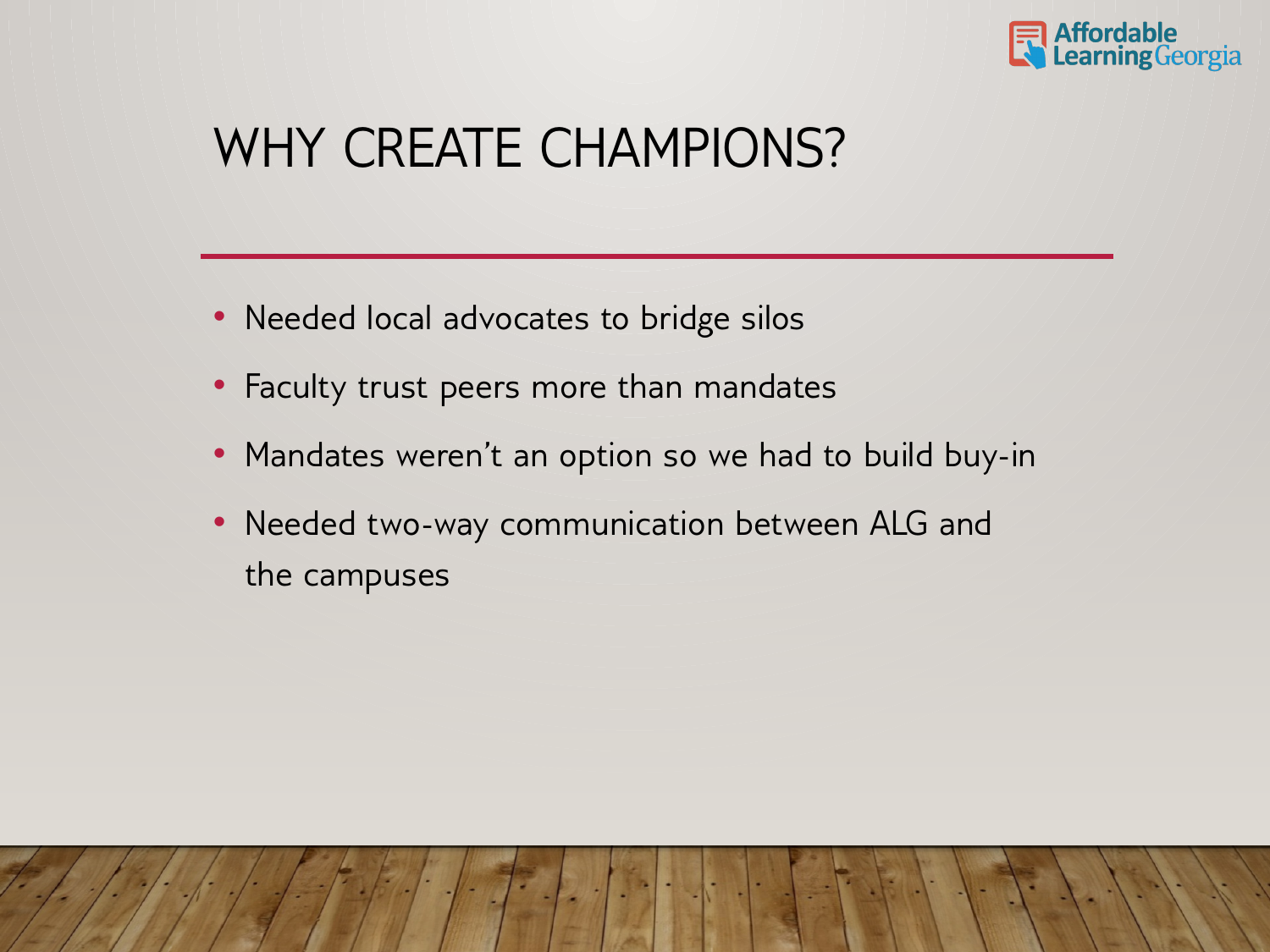

# Why Create Champions?
Needed local advocates to bridge silos
Faculty trust peers more than mandates
Mandates weren’t an option so we had to build buy-in
Needed two-way communication between ALG and the campuses